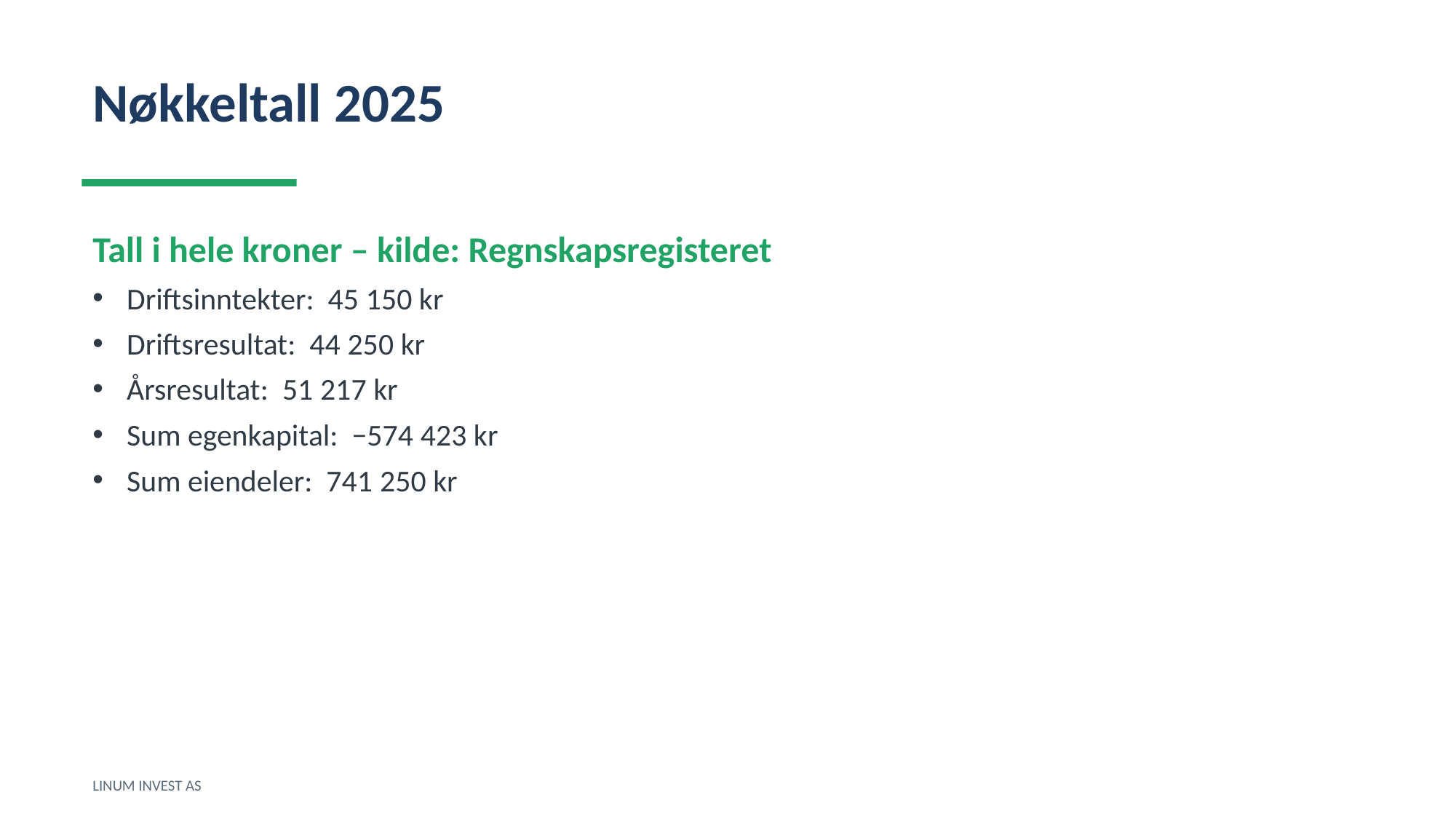

Nøkkeltall 2025

Tall i hele kroner – kilde: Regnskapsregisteret
Driftsinntekter:  45 150 kr
Driftsresultat:  44 250 kr
Årsresultat:  51 217 kr
Sum egenkapital:  −574 423 kr
Sum eiendeler:  741 250 kr
LINUM INVEST AS